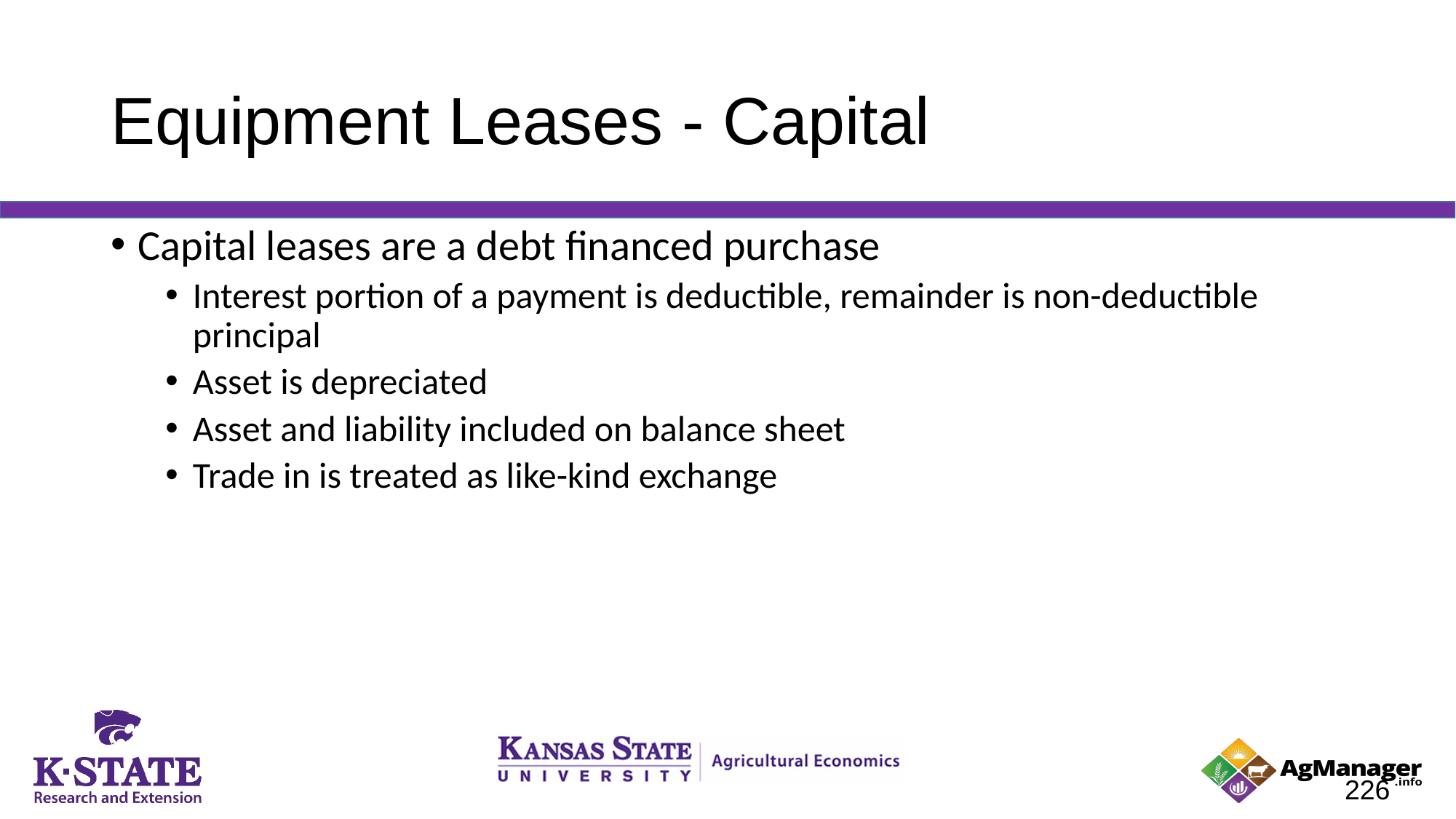

# Equipment Leases - Capital
Capital leases are a debt financed purchase
Interest portion of a payment is deductible, remainder is non-deductible principal
Asset is depreciated
Asset and liability included on balance sheet
Trade in is treated as like-kind exchange

226